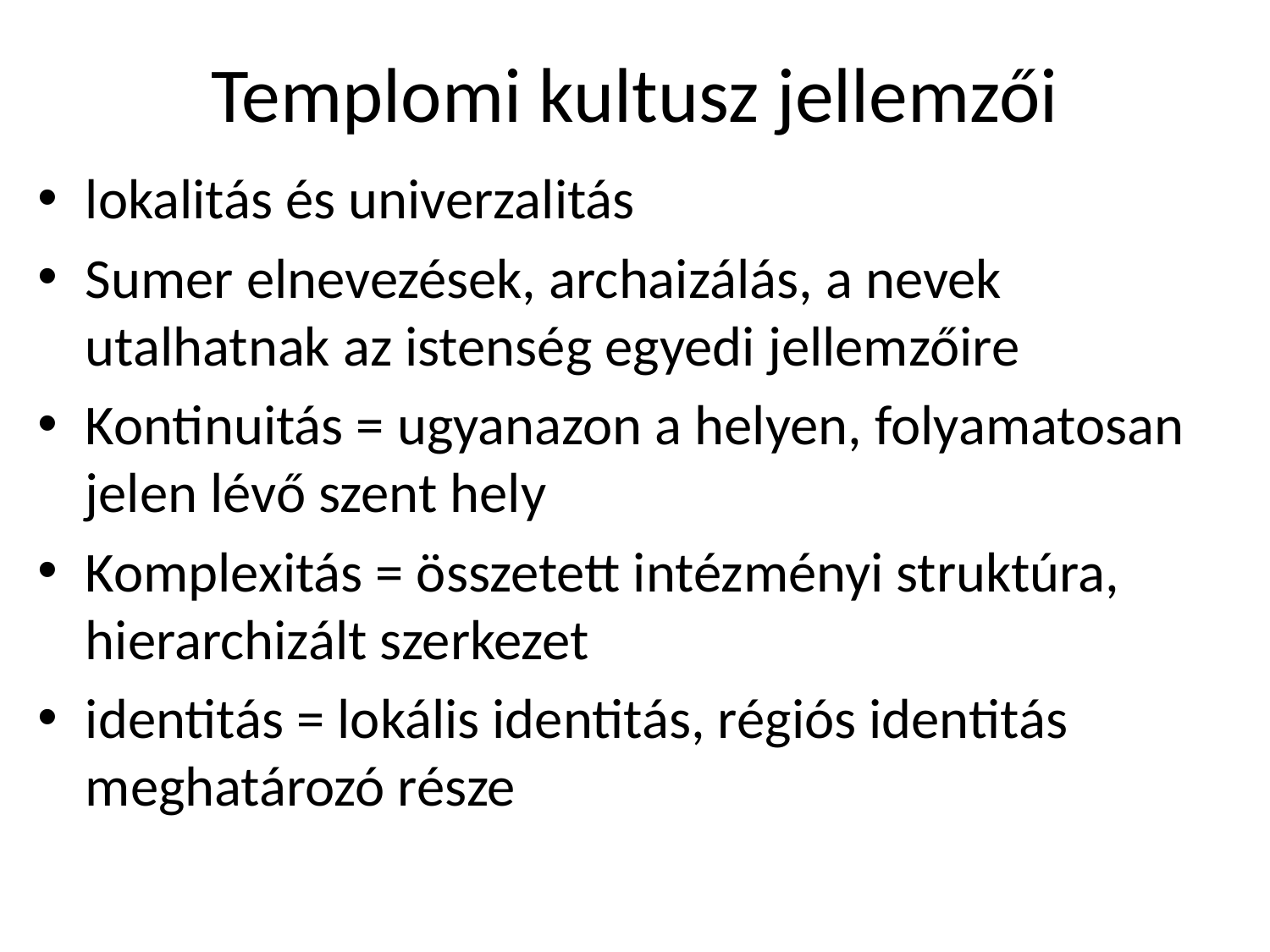

# Templomi kultusz jellemzői
lokalitás és univerzalitás
Sumer elnevezések, archaizálás, a nevek utalhatnak az istenség egyedi jellemzőire
Kontinuitás = ugyanazon a helyen, folyamatosan jelen lévő szent hely
Komplexitás = összetett intézményi struktúra, hierarchizált szerkezet
identitás = lokális identitás, régiós identitás meghatározó része